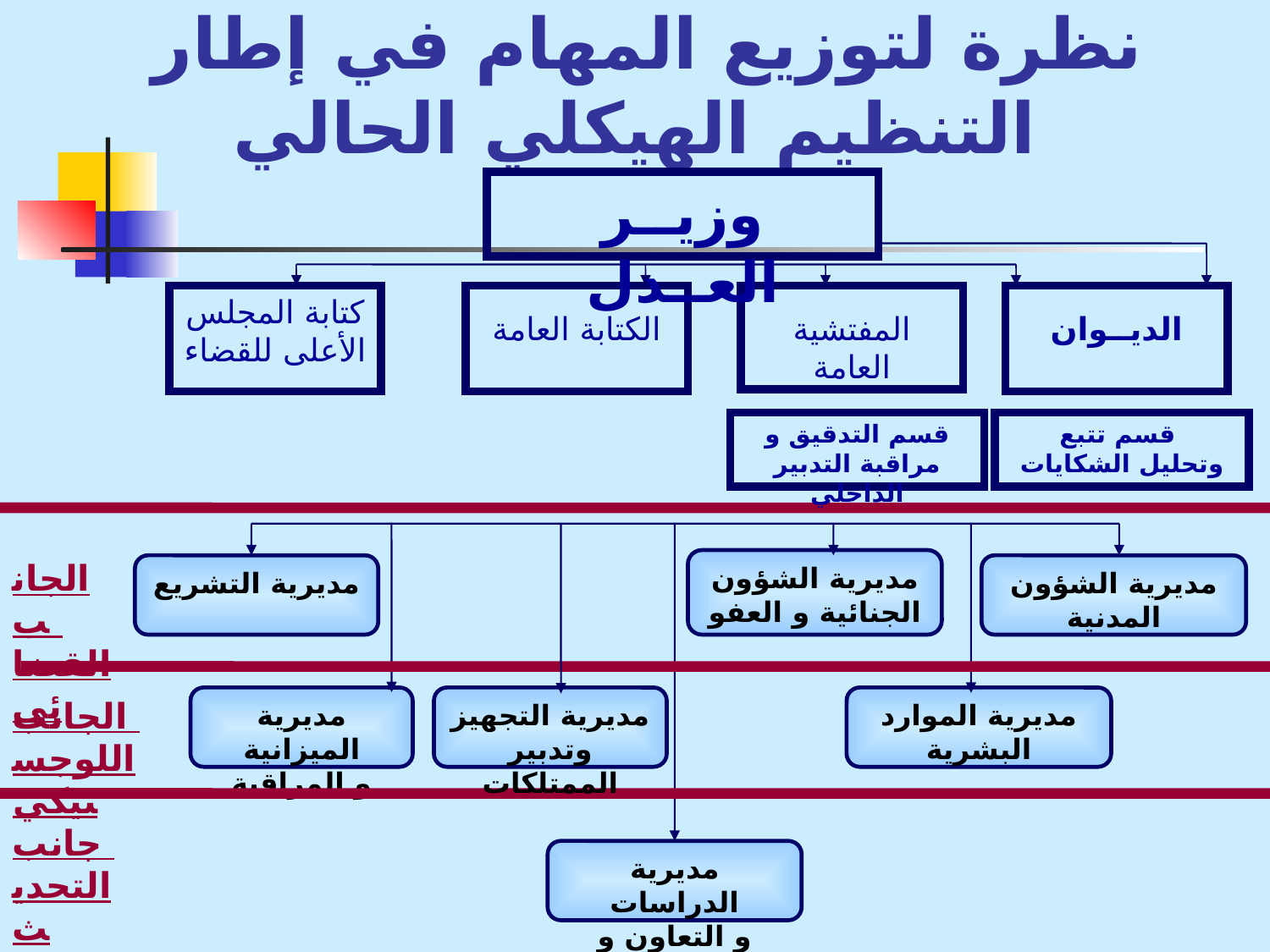

قسم مركز تتبع

مديرية الموارد

نظرة لتوزيع المهام في إطار
التنظيم الهيكلي الحالي

وزيــر العــدل

كتابة المجلس الأعلى للقضاء

الكتابة العامة

المفتشية العامة

الديــوان

قسم التدقيق و مراقبة التدبير الداخلي

قسم تتبع
وتحليل الشكايات

الجانب القضائي
مديرية الشؤون
الجنائية و العفو

مديرية التشريع

مديرية الشؤون
المدنية

الجانب اللوجستيكي
مديرية الميزانية
و المراقبة

مديرية التجهيز وتدبير الممتلكات

مديرية الموارد
البشرية

جانب التحديث
مديرية الدراسات
و التعاون و التحديث